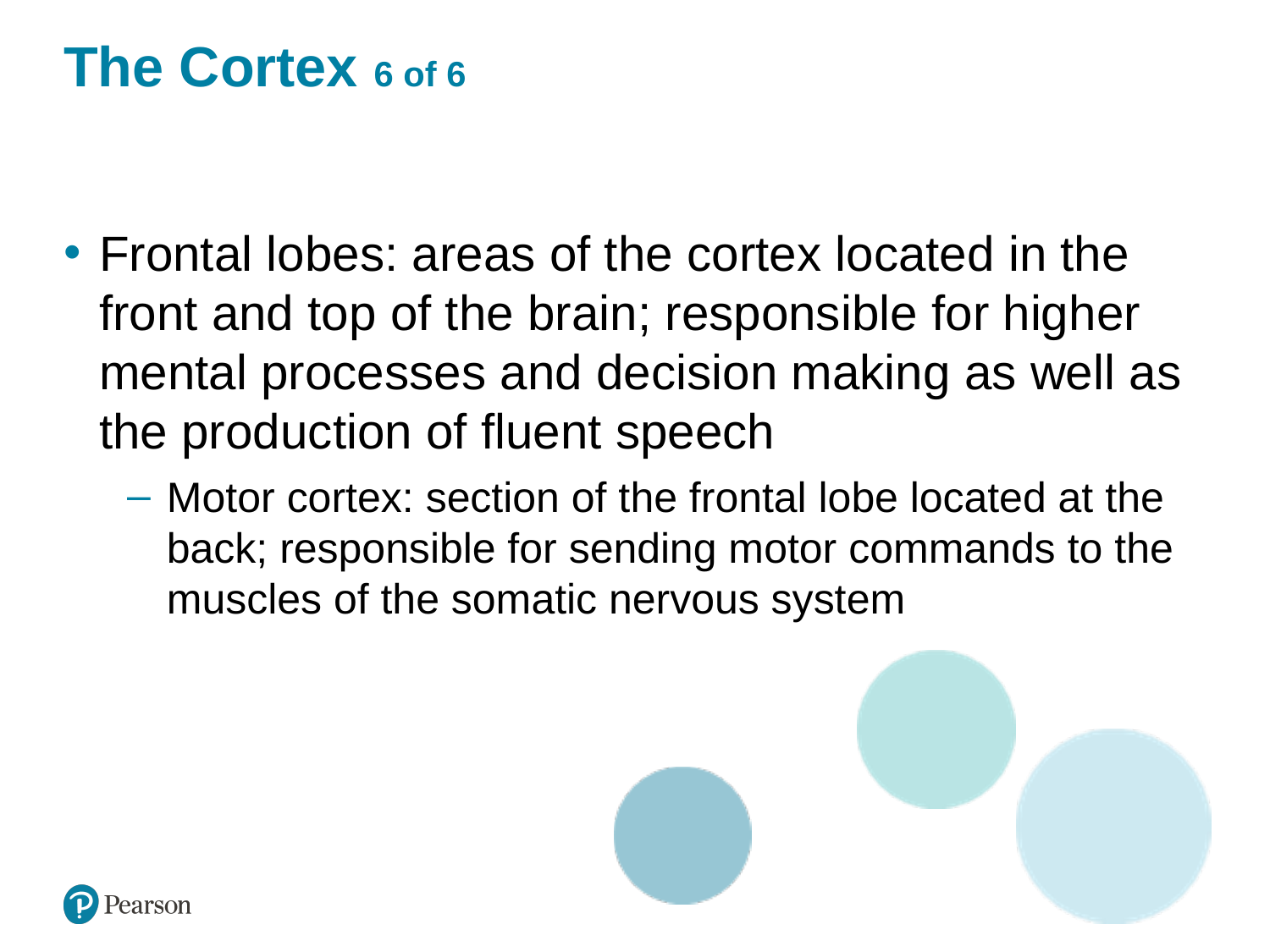

# The Cortex 6 of 6
Frontal lobes: areas of the cortex located in the front and top of the brain; responsible for higher mental processes and decision making as well as the production of fluent speech
Motor cortex: section of the frontal lobe located at the back; responsible for sending motor commands to the muscles of the somatic nervous system